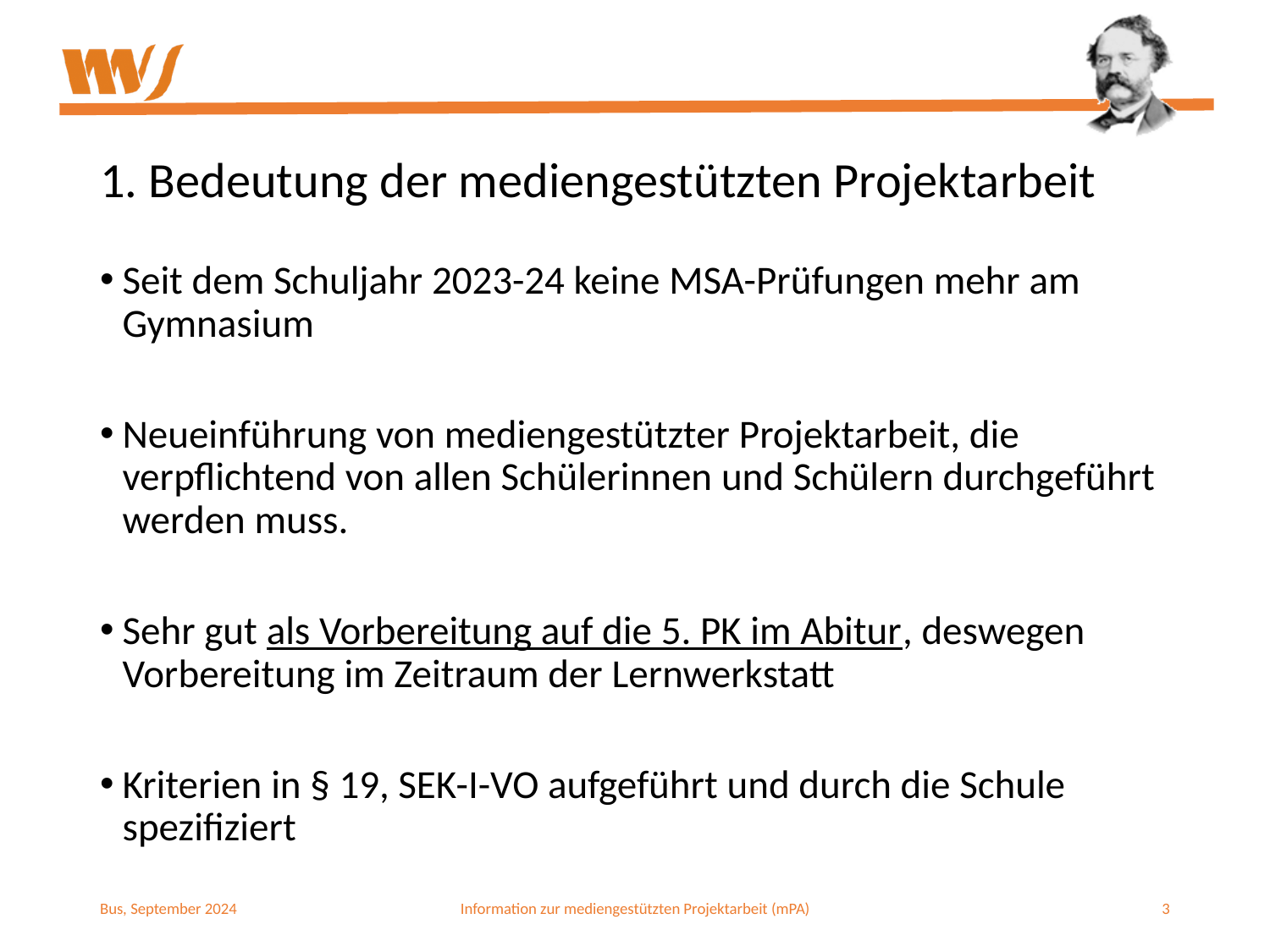

# 1. Bedeutung der mediengestützten Projektarbeit
Seit dem Schuljahr 2023-24 keine MSA-Prüfungen mehr am Gymnasium

Neueinführung von mediengestützter Projektarbeit, die verpflichtend von allen Schülerinnen und Schülern durchgeführt werden muss.

Sehr gut als Vorbereitung auf die 5. PK im Abitur, deswegen Vorbereitung im Zeitraum der Lernwerkstatt

Kriterien in § 19, SEK-I-VO aufgeführt und durch die Schule spezifiziert
Bus, September 2024
Information zur mediengestützten Projektarbeit (mPA)
3